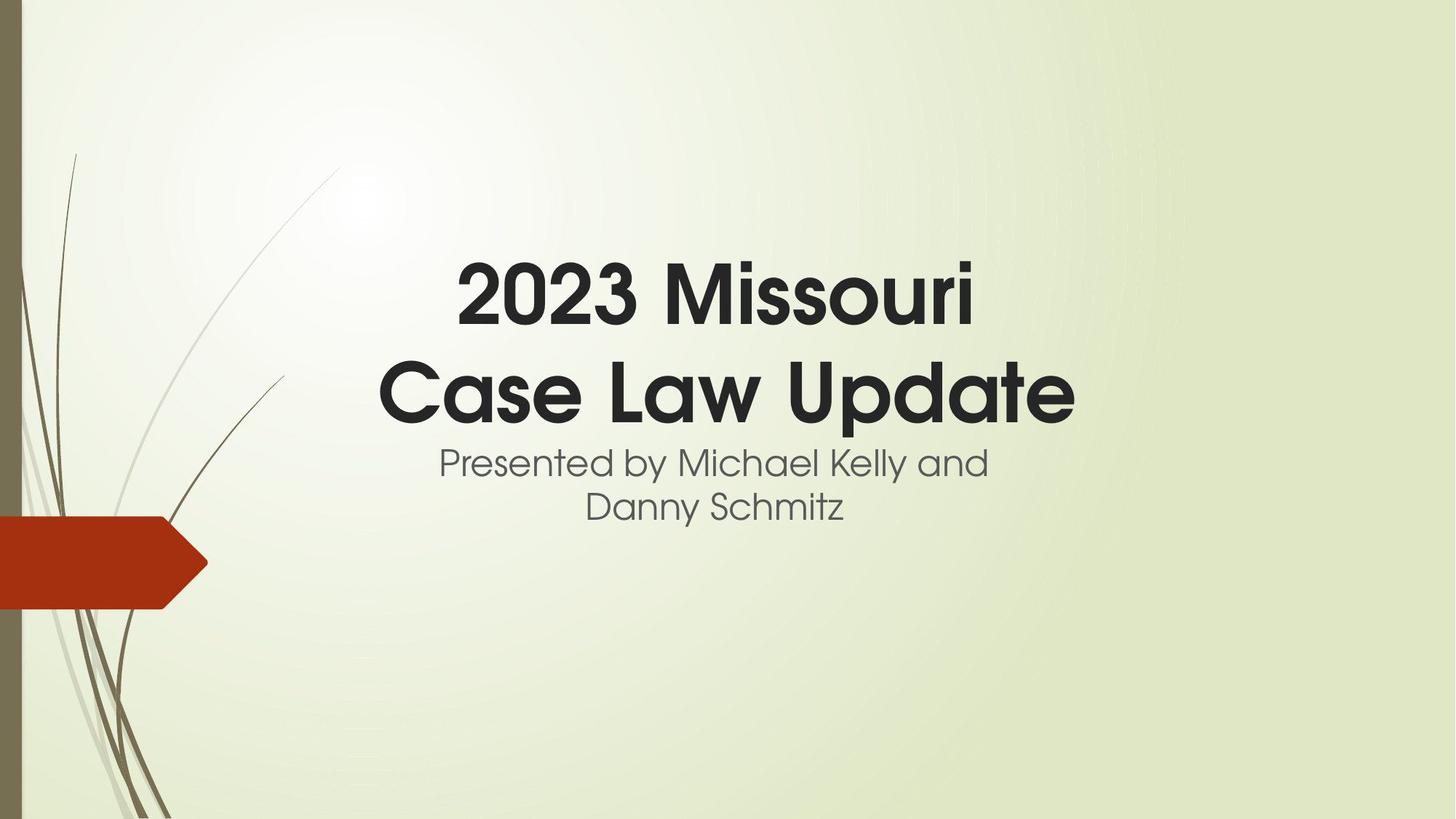

# 2023 Missouri Case Law Update
Presented by Michael Kelly and Danny Schmitz